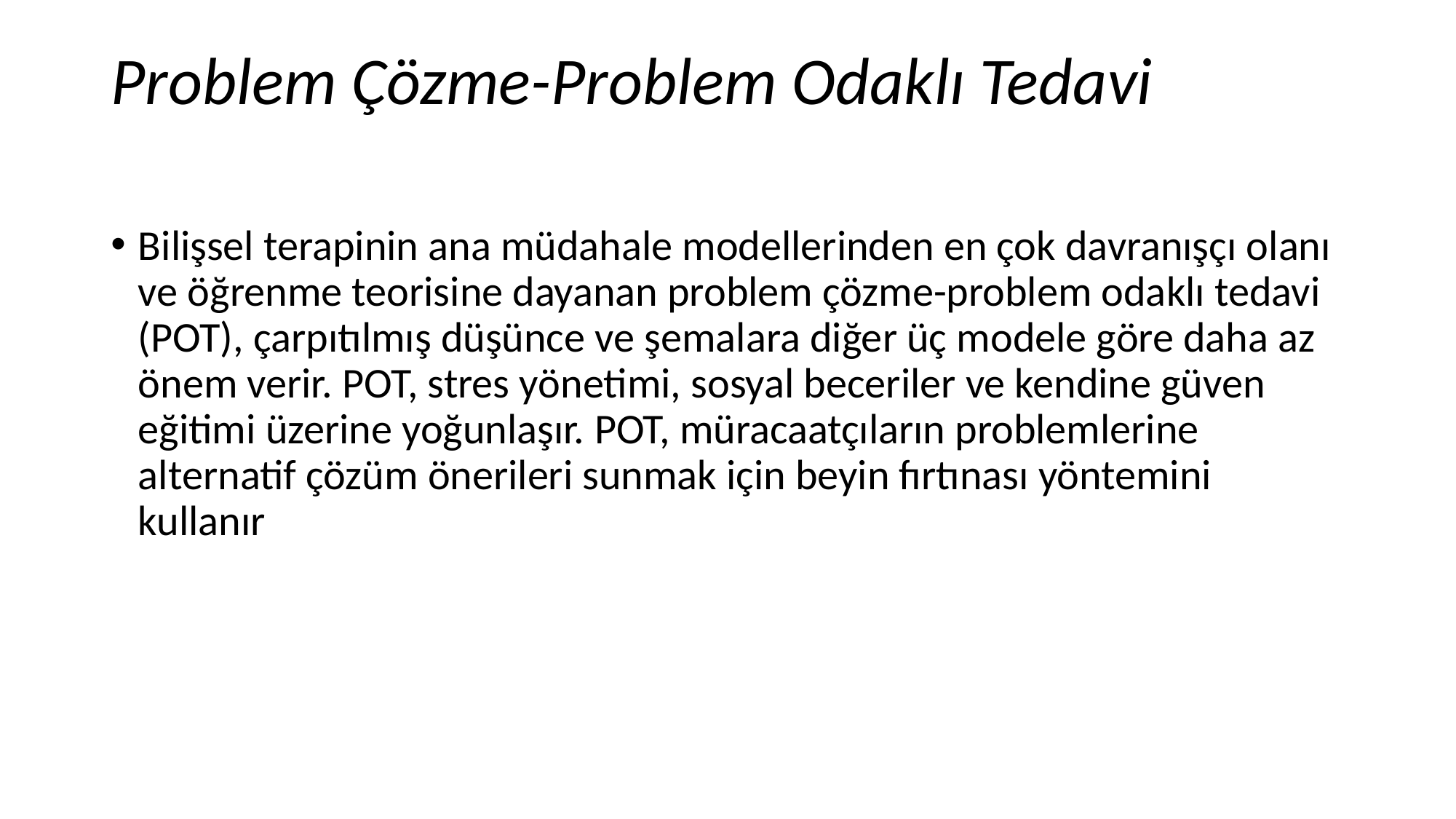

# Problem Çözme-Problem Odaklı Tedavi
Bilişsel terapinin ana müdahale modellerinden en çok davranışçı olanı ve öğrenme teorisine dayanan problem çözme-problem odaklı tedavi (POT), çarpıtılmış düşünce ve şemalara diğer üç modele göre daha az önem verir. POT, stres yönetimi, sosyal beceriler ve kendine güven eğitimi üzerine yoğunlaşır. POT, müracaatçıların problemlerine alternatif çözüm önerileri sunmak için beyin fırtınası yöntemini kullanır